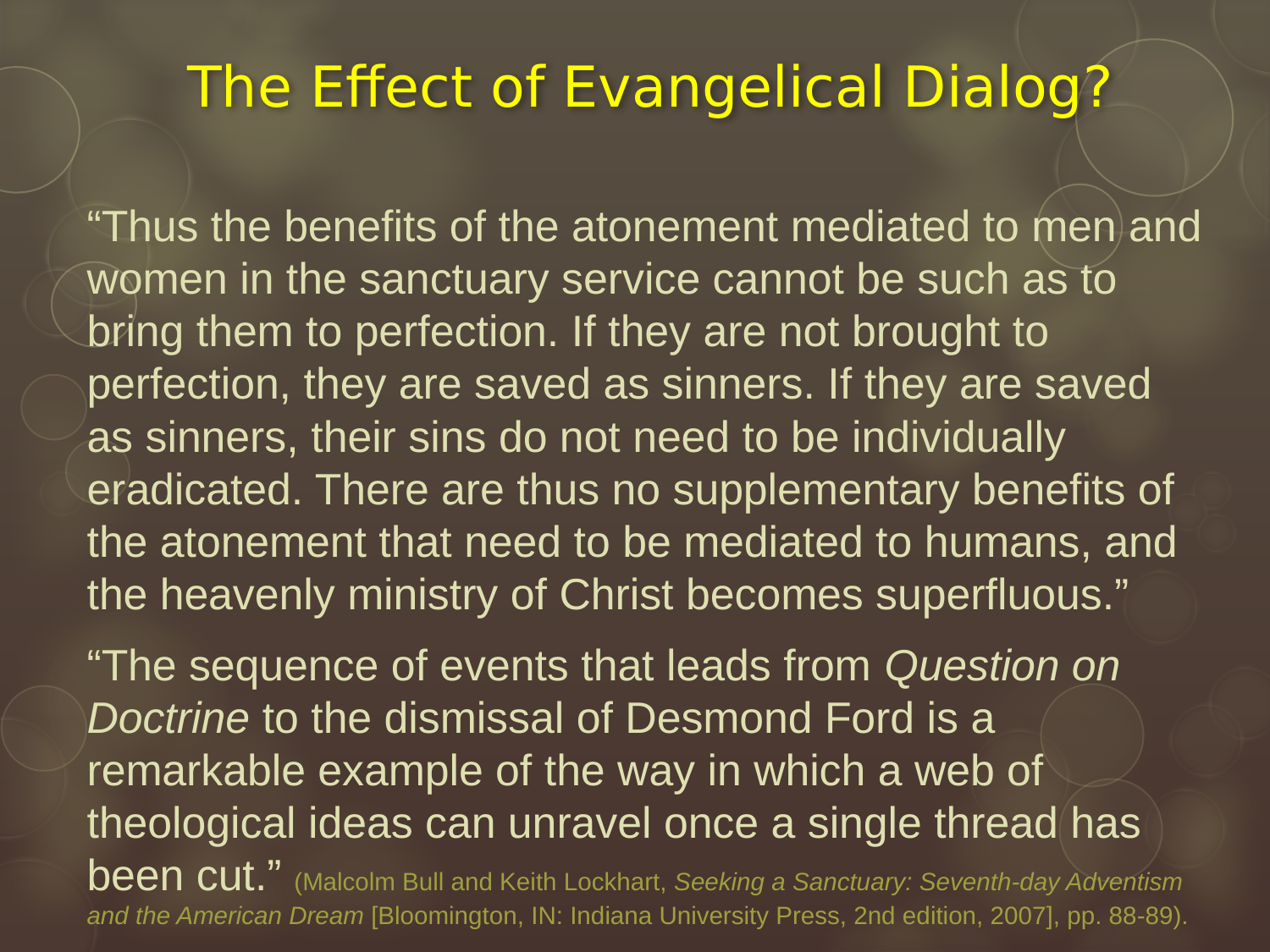

# The Effect of Evangelical Dialog?
“Thus the benefits of the atonement mediated to men and women in the sanctuary service cannot be such as to bring them to perfection. If they are not brought to perfection, they are saved as sinners. If they are saved as sinners, their sins do not need to be individually eradicated. There are thus no supplementary benefits of the atonement that need to be mediated to humans, and the heavenly ministry of Christ becomes superfluous.”
“The sequence of events that leads from Question on Doctrine to the dismissal of Desmond Ford is a remarkable example of the way in which a web of theological ideas can unravel once a single thread has been cut.” (Malcolm Bull and Keith Lockhart, Seeking a Sanctuary: Seventh-day Adventism and the American Dream [Bloomington, IN: Indiana University Press, 2nd edition, 2007], pp. 88-89).